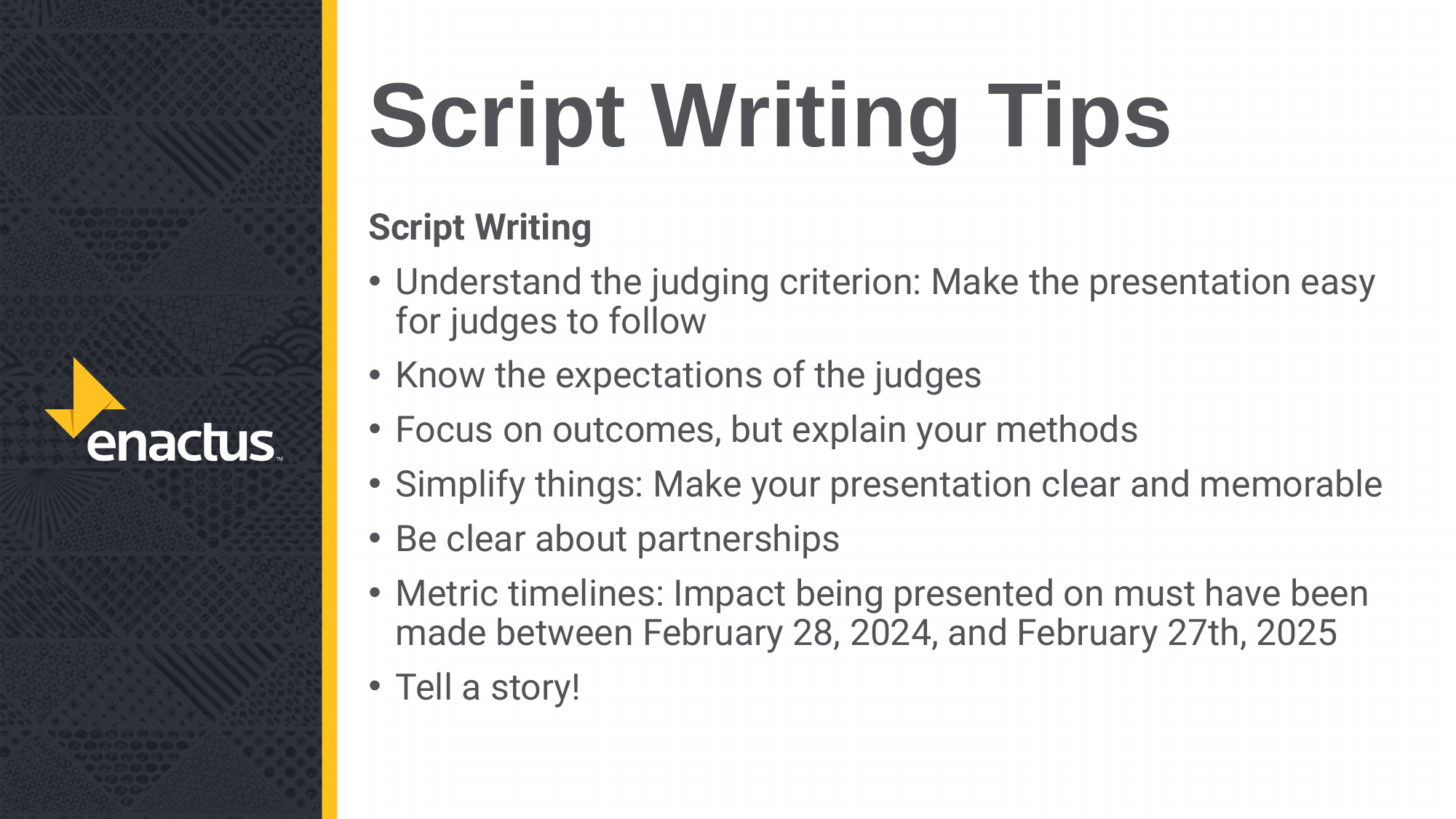

# Script Writing Tips
Script Writing
Understand the judging criterion: Make the presentation easy for judges to follow
Know the expectations of the judges
Focus on outcomes, but explain your methods
Simplify things: Make your presentation clear and memorable
Be clear about partnerships
Metric timelines: Impact being presented on must have been made between February 28, 2024, and February 27th, 2025
Tell a story!